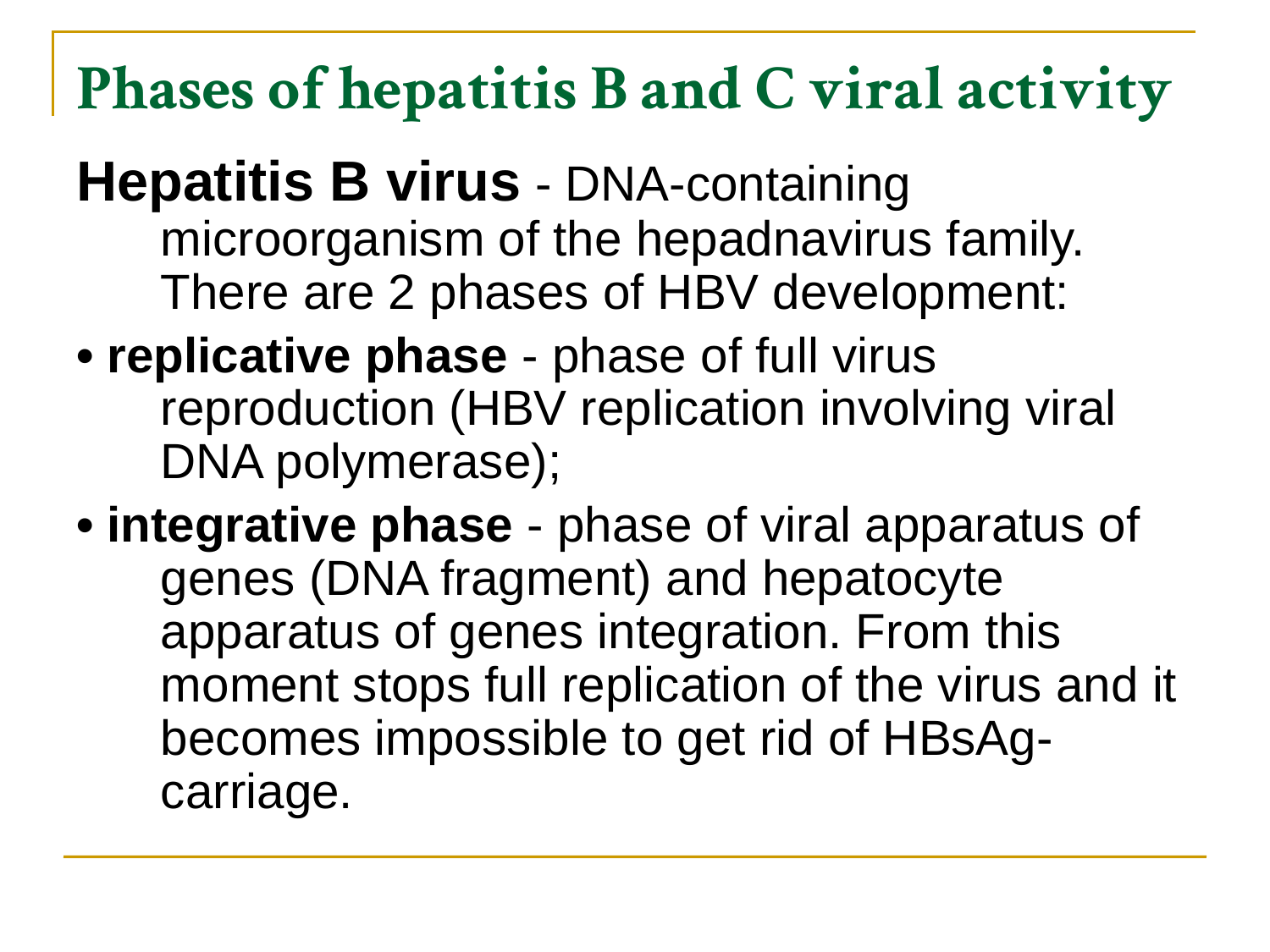

# Phases of hepatitis B and C viral activity
Hepatitis B virus - DNA-containing microorganism of the hepadnavirus family. There are 2 phases of HBV development:
• replicative phase - phase of full virus reproduction (HBV replication involving viral DNA polymerase);
• integrative phase - phase of viral apparatus of genes (DNA fragment) and hepatocyte apparatus of genes integration. From this moment stops full replication of the virus and it becomes impossible to get rid of HBsAg- carriage.